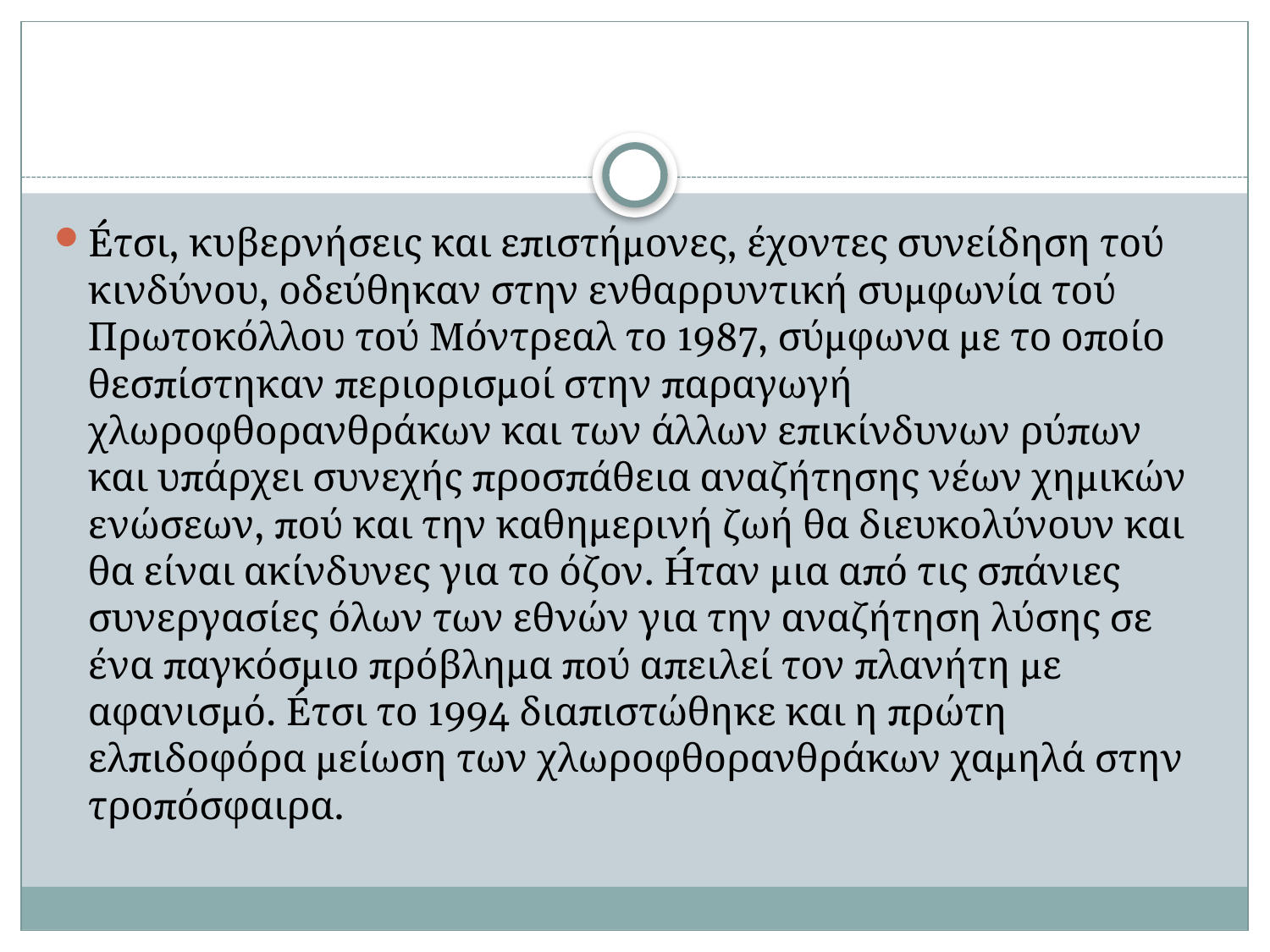

#
Έτσι, κυβερνήσεις και επιστήμονες, έχοντες συνείδηση τού κινδύνου, οδεύθηκαν στην ενθαρρυντική συμφωνία τού Πρωτοκόλλου τού Μόντρεαλ το 1987, σύμφωνα με το οποίο θεσπίστηκαν περιορισμοί στην παραγωγή χλωροφθορανθράκων και των άλλων επικίνδυνων ρύπων και υπάρχει συνεχής προσπάθεια αναζήτησης νέων χημικών ενώσεων, πού και την καθημερινή ζωή θα διευκολύνουν και θα είναι ακίνδυνες για το όζον. Ήταν μια από τις σπάνιες συνεργασίες όλων των εθνών για την αναζήτηση λύσης σε ένα παγκόσμιο πρόβλημα πού απειλεί τον πλανήτη με αφανισμό. Έτσι το 1994 διαπιστώθηκε και η πρώτη ελπιδοφόρα μείωση των χλωροφθορανθράκων χαμηλά στην τροπόσφαιρα.